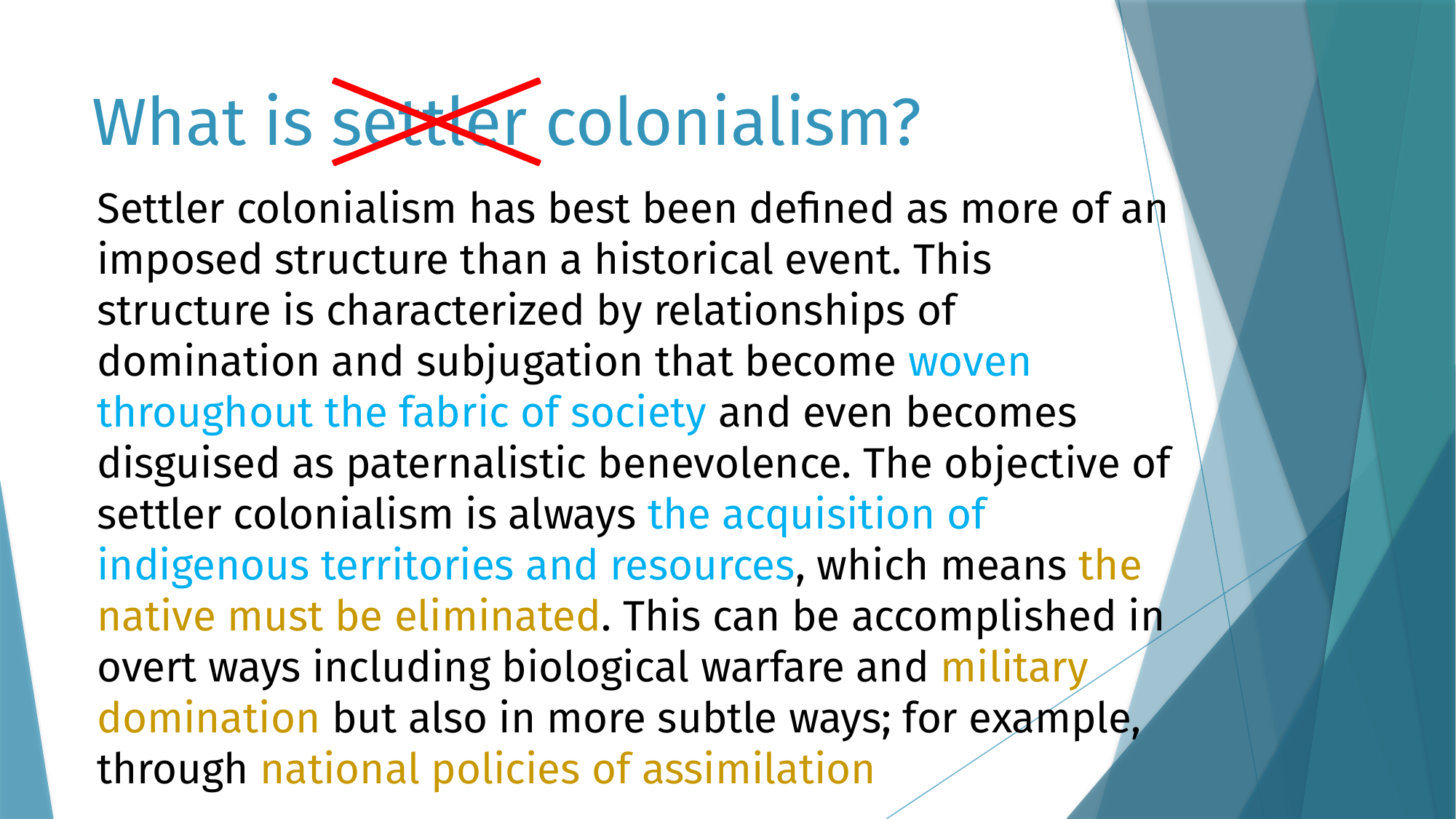

# What is settler colonialism?
Settler colonialism has best been defined as more of an imposed structure than a historical event. This structure is characterized by relationships of domination and subjugation that become woven throughout the fabric of society and even becomes disguised as paternalistic benevolence. The objective of settler colonialism is always the acquisition of indigenous territories and resources, which means the native must be eliminated. This can be accomplished in overt ways including biological warfare and military domination but also in more subtle ways; for example, through national policies of assimilation